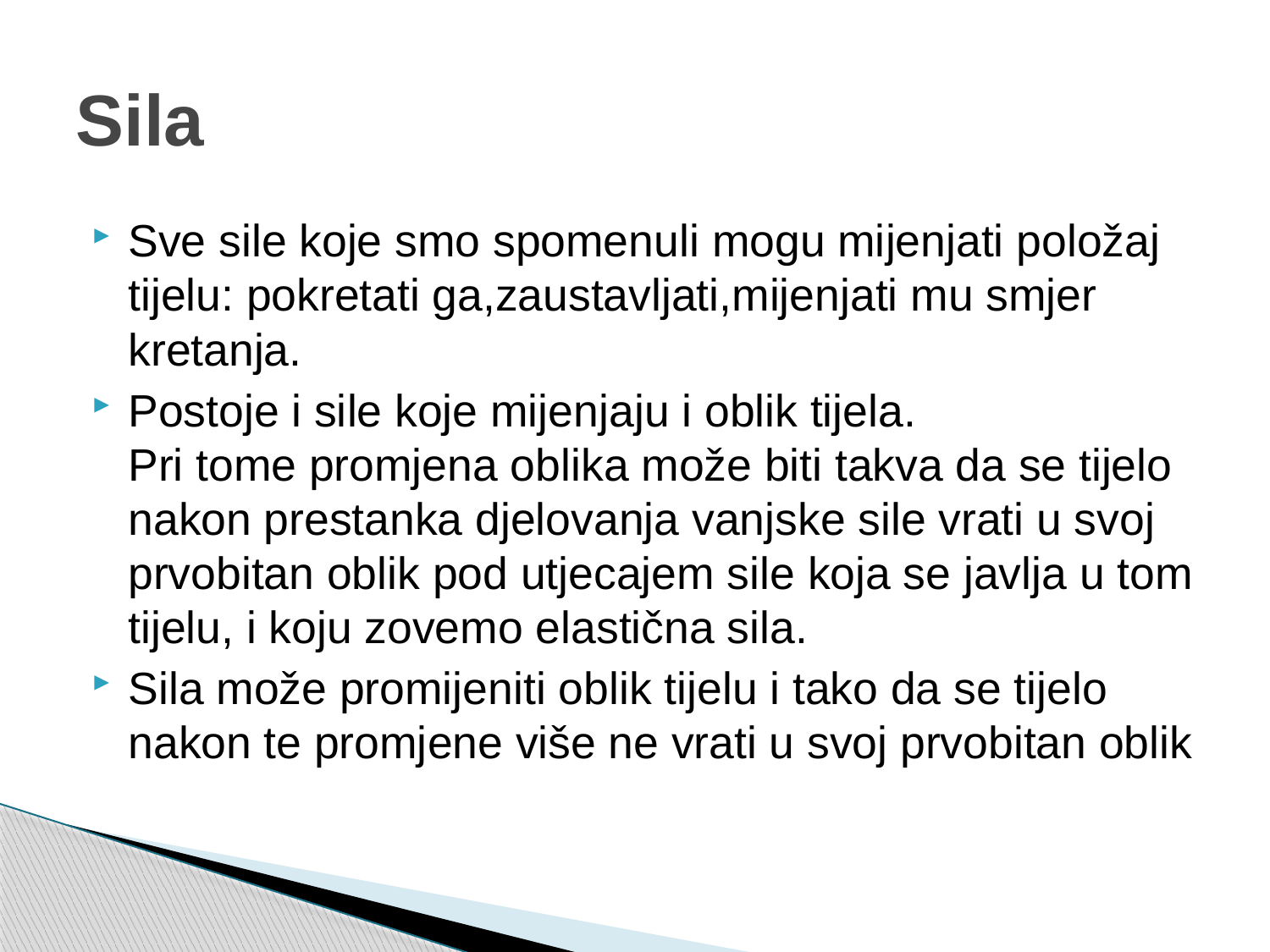

# Sila
Sve sile koje smo spomenuli mogu mijenjati položaj tijelu: pokretati ga,zaustavljati,mijenjati mu smjer kretanja.
Postoje i sile koje mijenjaju i oblik tijela.
Pri tome promjena oblika može biti takva da se tijelo nakon prestanka djelovanja vanjske sile vrati u svoj prvobitan oblik pod utjecajem sile koja se javlja u tom tijelu, i koju zovemo elastična sila.
Sila može promijeniti oblik tijelu i tako da se tijelo nakon te promjene više ne vrati u svoj prvobitan oblik